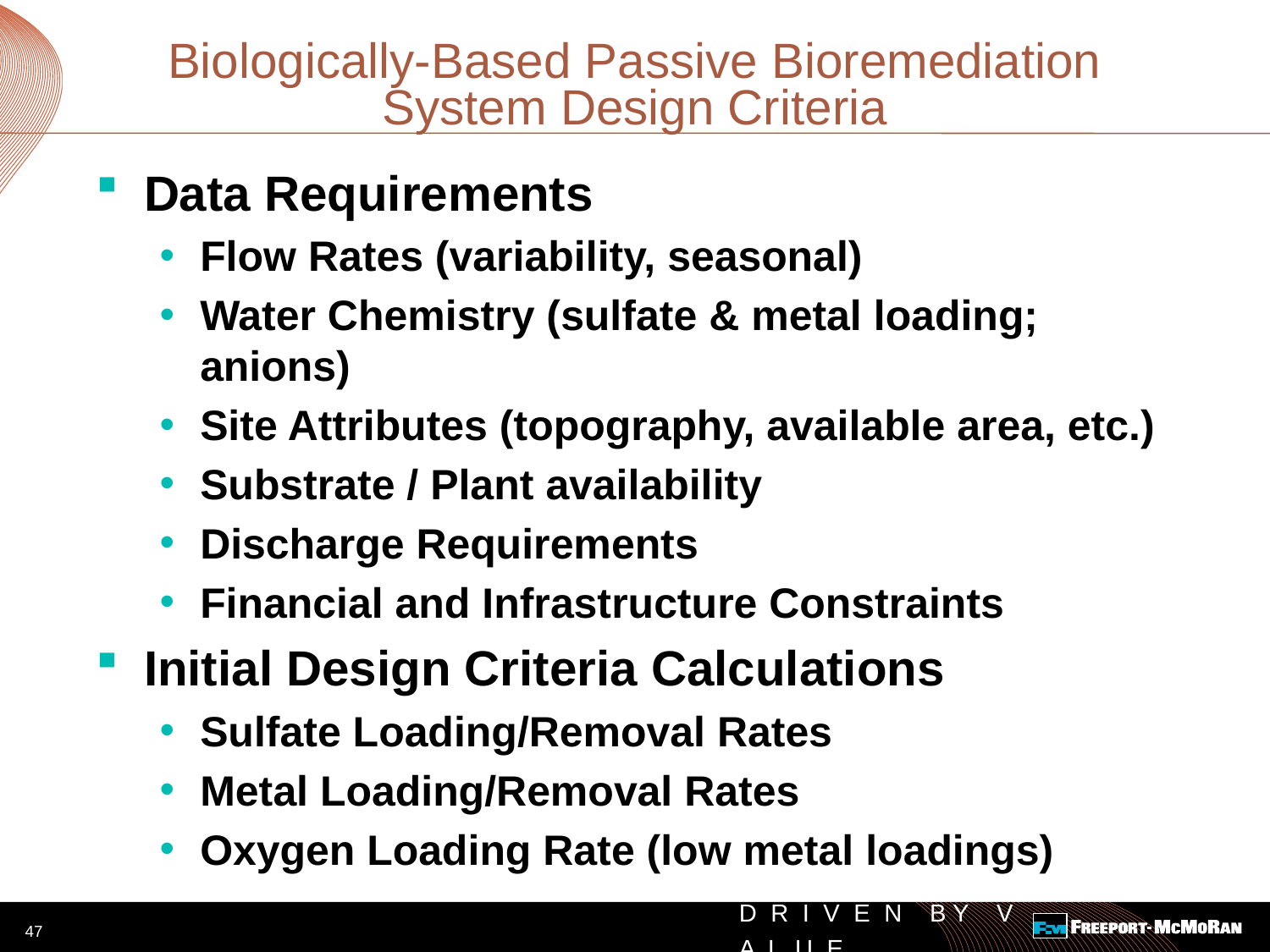

# Biologically-Based Passive Bioremediation System Design Criteria
Data Requirements
Flow Rates (variability, seasonal)
Water Chemistry (sulfate & metal loading; anions)
Site Attributes (topography, available area, etc.)
Substrate / Plant availability
Discharge Requirements
Financial and Infrastructure Constraints
Initial Design Criteria Calculations
Sulfate Loading/Removal Rates
Metal Loading/Removal Rates
Oxygen Loading Rate (low metal loadings)
47